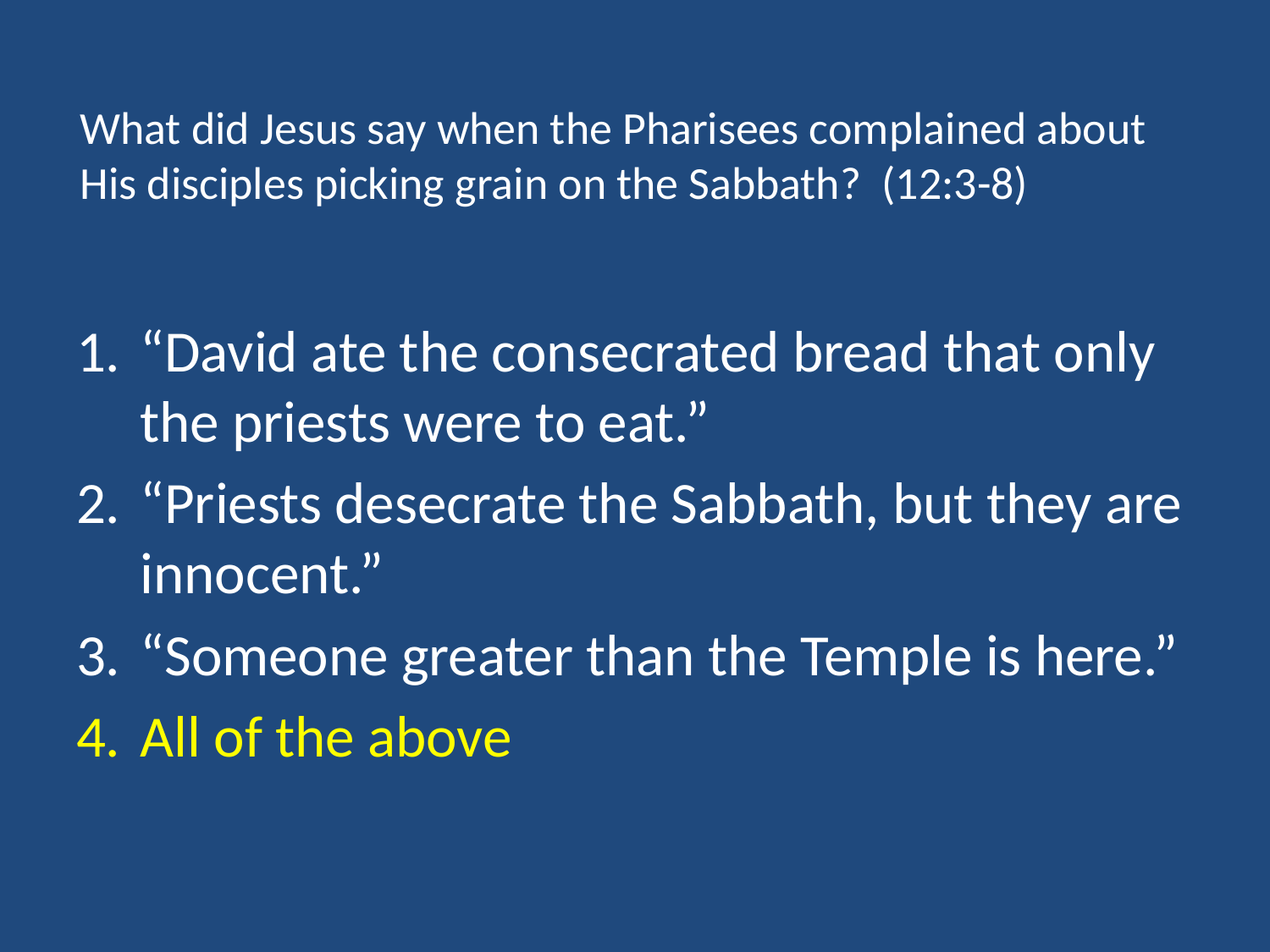

# What did Jesus say when the Pharisees complained about His disciples picking grain on the Sabbath?  (12:3-8)
“David ate the consecrated bread that only the priests were to eat.”
“Priests desecrate the Sabbath, but they are innocent.”
“Someone greater than the Temple is here.”
All of the above